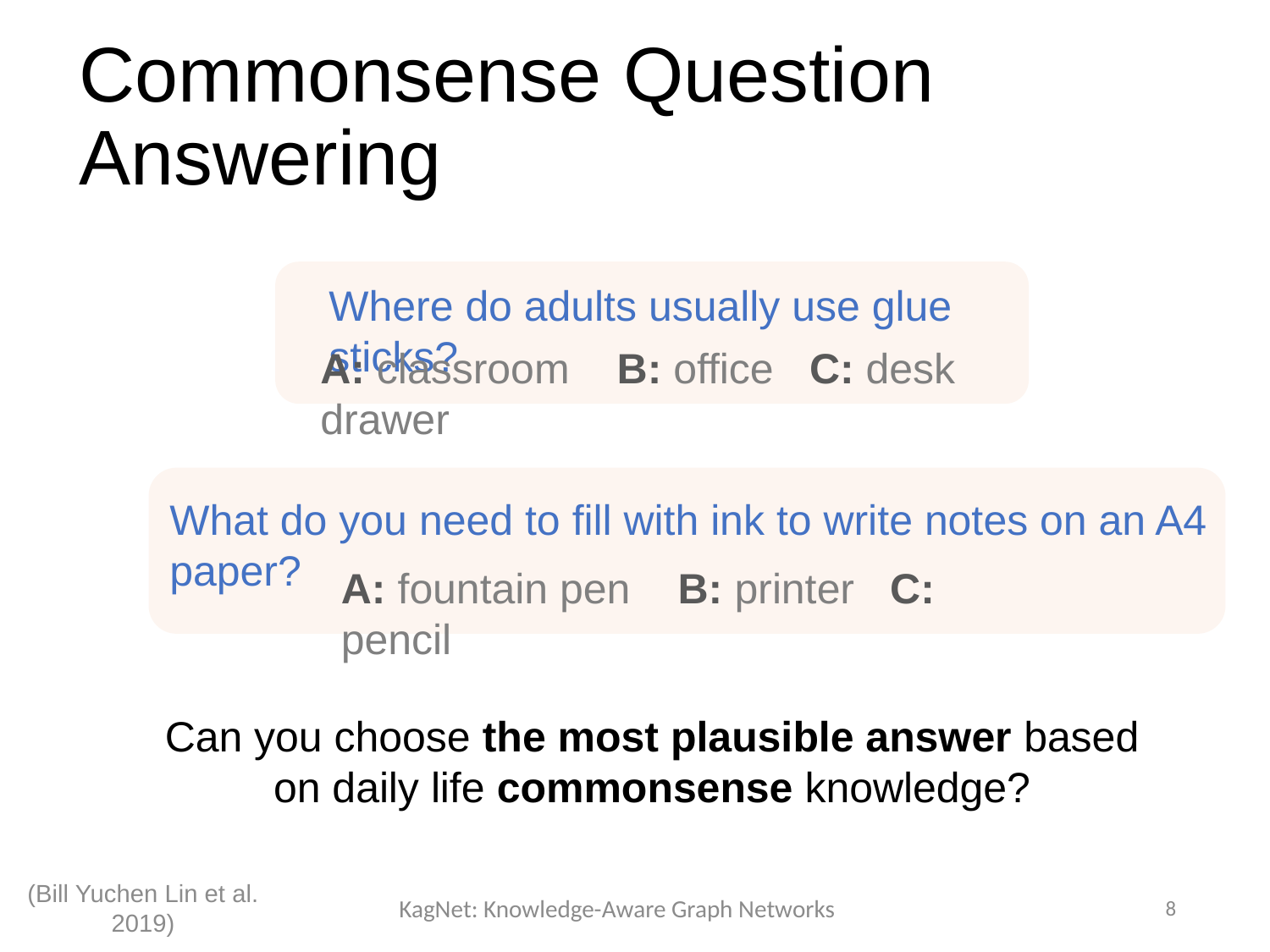

# Commonsense Question Answering

Where do adults usually use glue sticks?
A: classroom    B: office   C: desk drawer

What do you need to fill with ink to write notes on an A4 paper?
A: fountain pen    B: printer   C: pencil
Can you choose the most plausible answer based on daily life commonsense knowledge?
(Bill Yuchen Lin et al. 2019)
KagNet: Knowledge-Aware Graph Networks
8